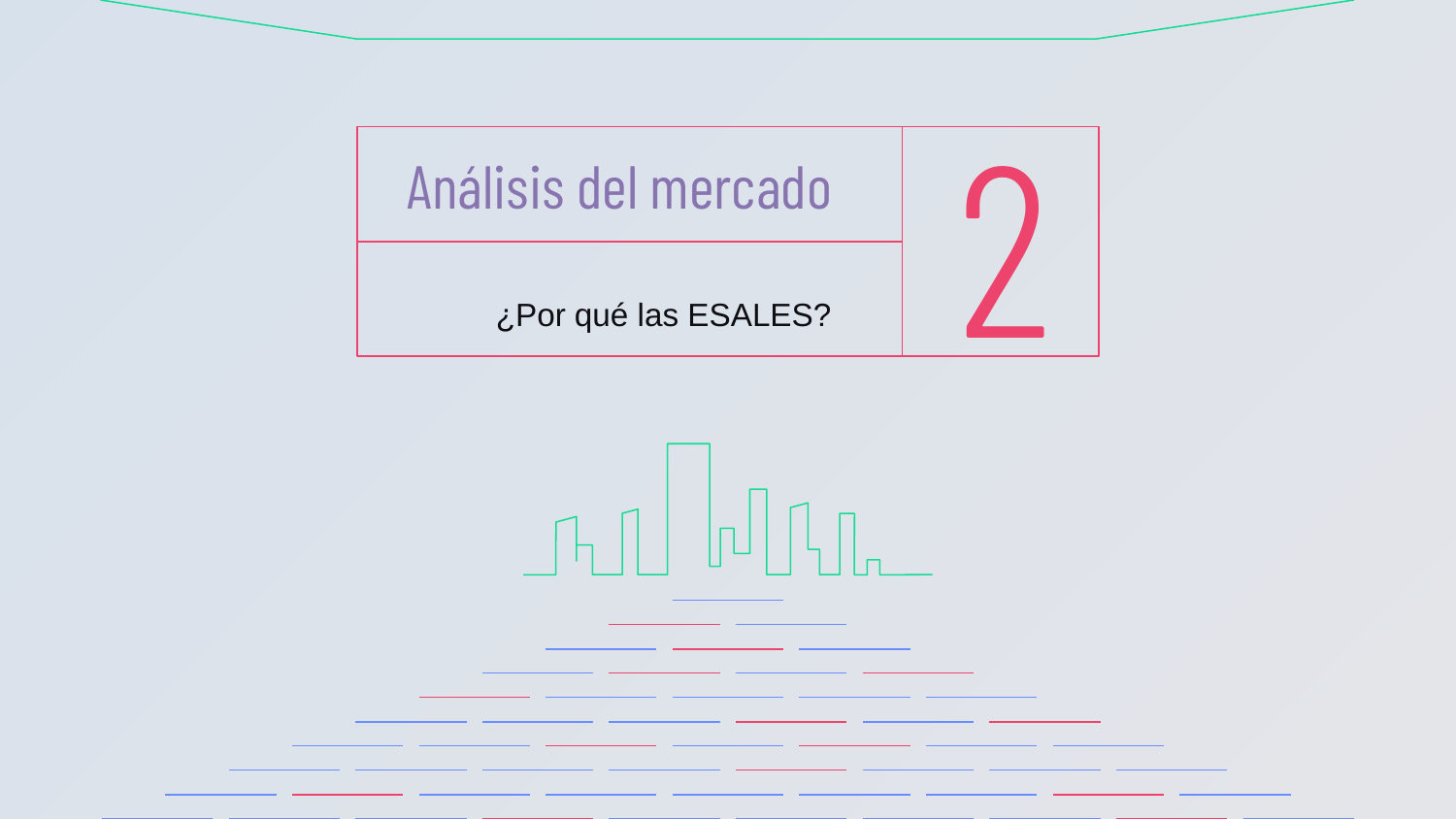

# 2
Análisis del mercado
¿Por qué las ESALES?